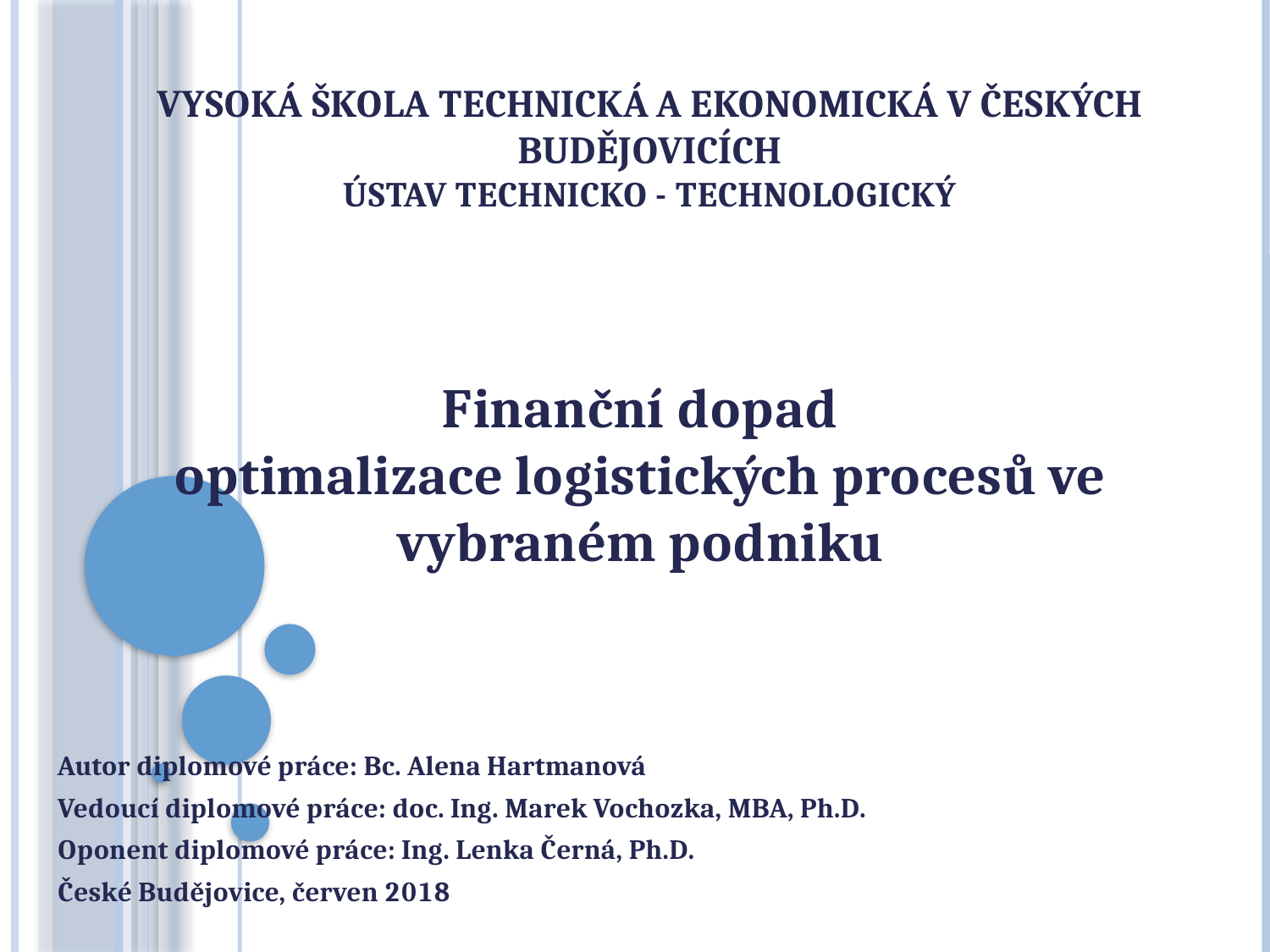

# Vysoká škola technická a ekonomická v Českých Budějovicích Ústav technicko - technologický

Finanční dopad
optimalizace logistických procesů ve vybraném podniku

Autor diplomové práce: Bc. Alena Hartmanová
Vedoucí diplomové práce: doc. Ing. Marek Vochozka, MBA, Ph.D.
Oponent diplomové práce: Ing. Lenka Černá, Ph.D.
České Budějovice, červen 2018